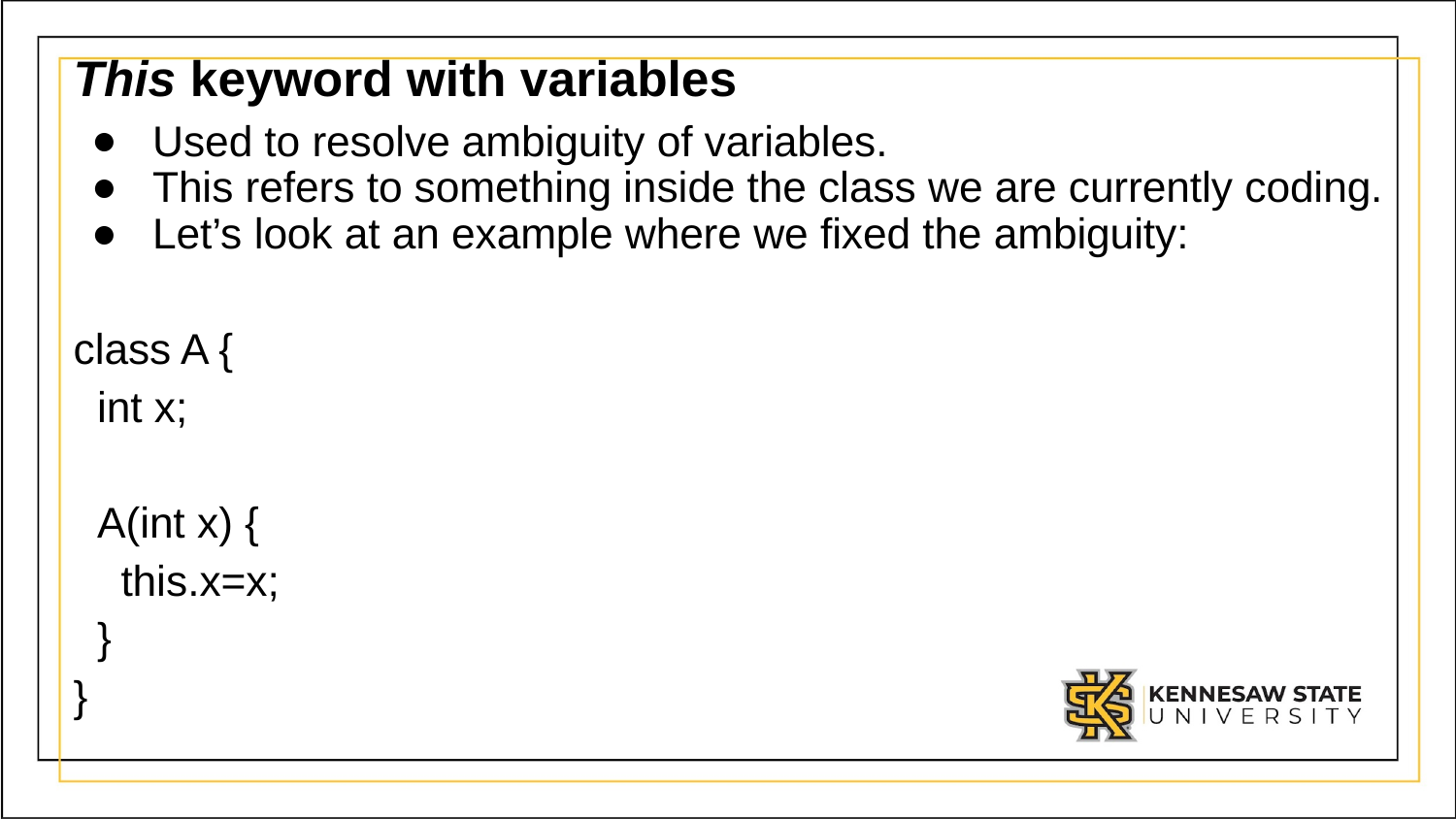

# This keyword with variables
Used to resolve ambiguity of variables.
This refers to something inside the class we are currently coding.
Let’s look at an example where we fixed the ambiguity:

class A {
  int x;

  A(int x) {
    this.x=x;
  }
}